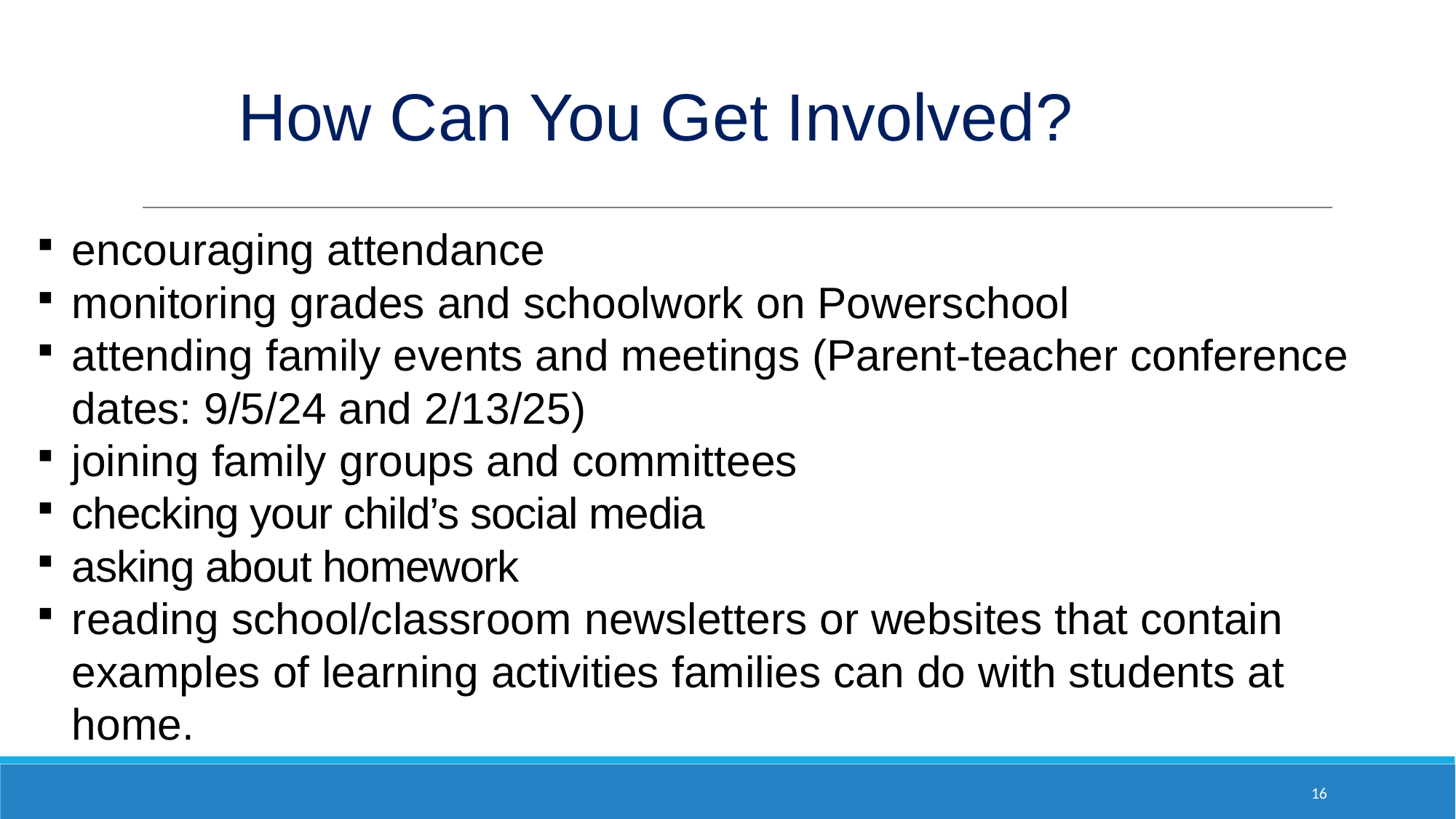

# How Can You Get Involved?
encouraging attendance
monitoring grades and schoolwork on Powerschool
attending family events and meetings (Parent-teacher conference dates: 9/5/24 and 2/13/25)
joining family groups and committees
checking your child’s social media
asking about homework
reading school/classroom newsletters or websites that contain examples of learning activities families can do with students at home.
16